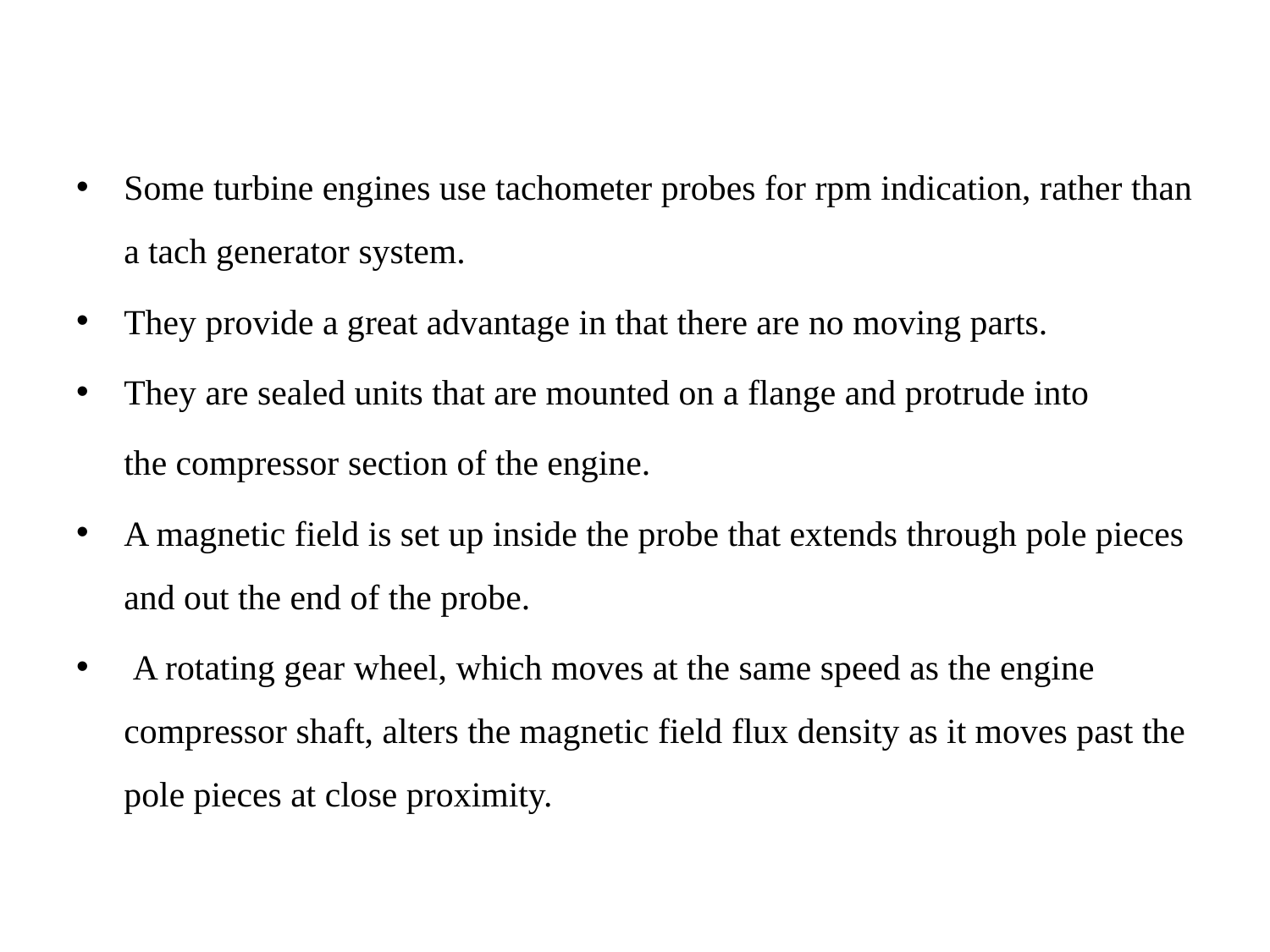

Some turbine engines use tachometer probes for rpm indication, rather than a tach generator system.
They provide a great advantage in that there are no moving parts.
They are sealed units that are mounted on a flange and protrude into
	the compressor section of the engine.
A magnetic field is set up inside the probe that extends through pole pieces and out the end of the probe.
 A rotating gear wheel, which moves at the same speed as the engine compressor shaft, alters the magnetic field flux density as it moves past the pole pieces at close proximity.